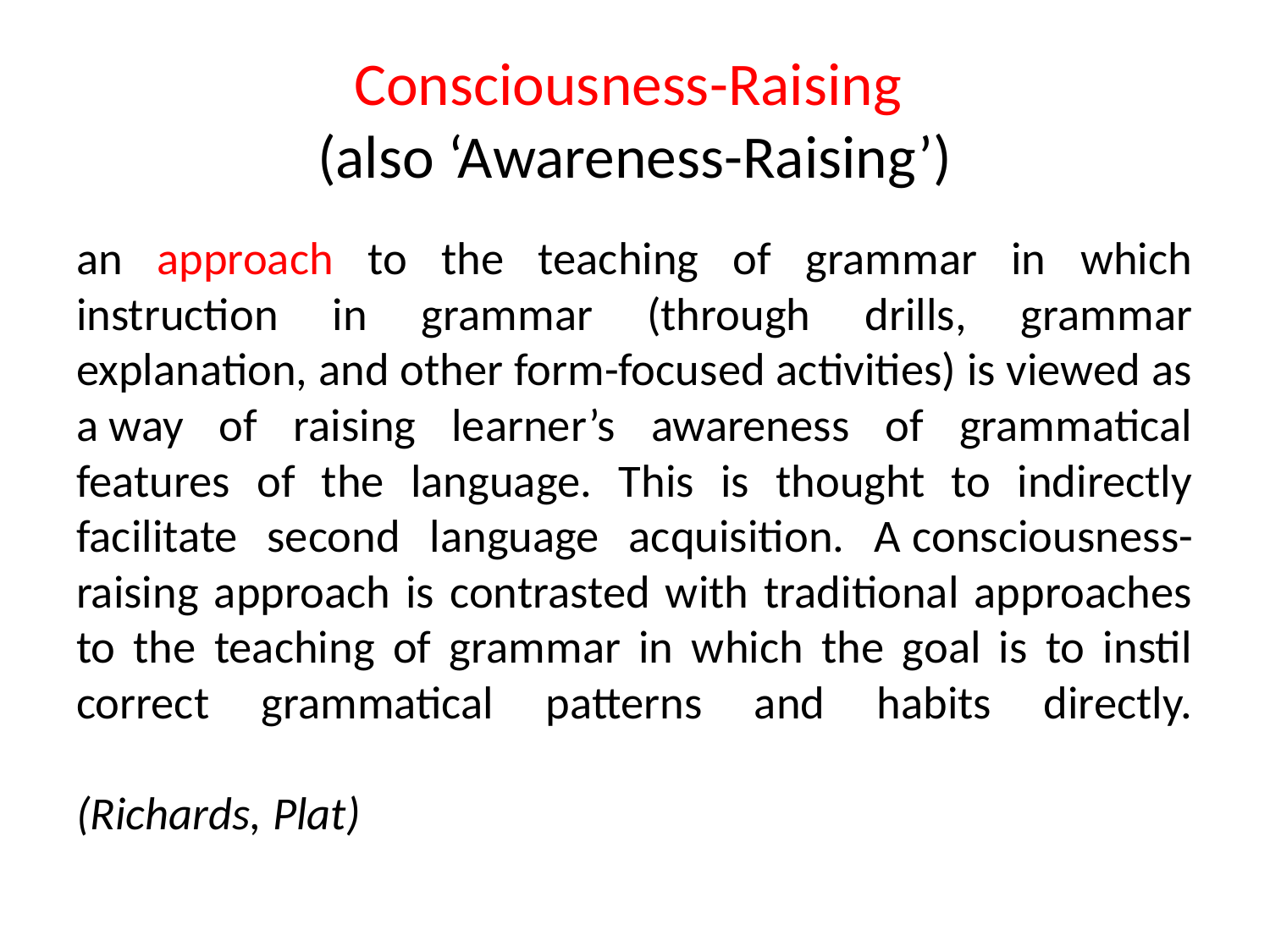

# Consciousness-Raising (also ‘Awareness-Raising’)
an approach to the teaching of grammar in which instruction in grammar (through drills, grammar explanation, and other form-focused activities) is viewed as a way of raising learner’s awareness of grammatical features of the language. This is thought to indirectly facilitate second language acquisition. A consciousness-raising approach is contrasted with traditional approaches to the teaching of grammar in which the goal is to instil correct grammatical patterns and habits directly.
(Richards, Plat)